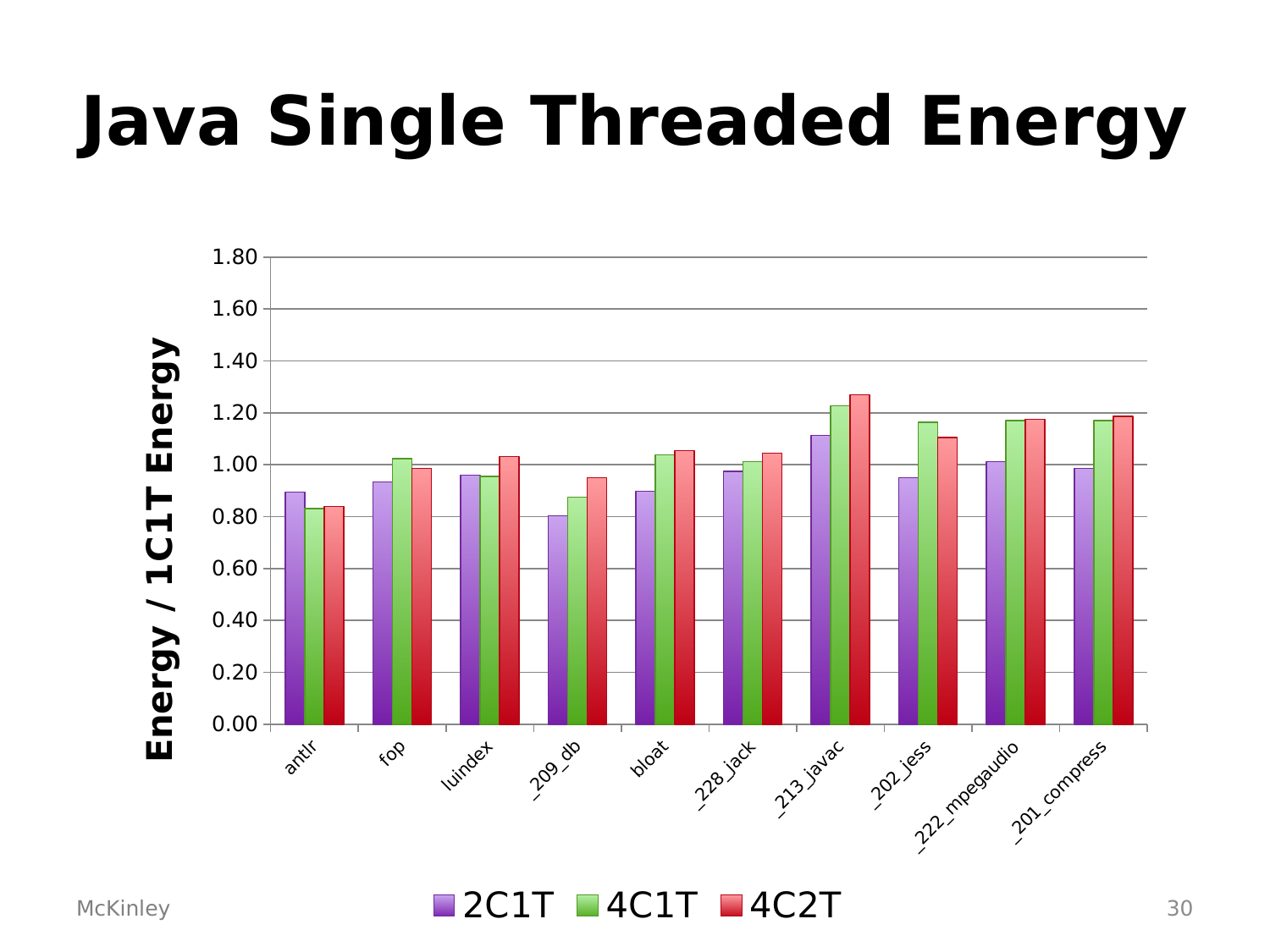

# Java Single Threaded Energy

### Chart

| Category |  |  |  |
|---|---|---|---|
| antlr | 0.895153747108265 | 0.831073119529956 | 0.8384886918605 |
| fop | 0.933003427974452 | 1.023033774585817 | 0.985181447674311 |
| luindex | 0.959903494485287 | 0.955592012262513 | 1.031355175750933 |
| _209_db | 0.803909087412868 | 0.874828792091341 | 0.949416581957391 |
| bloat | 0.897791382363804 | 1.037977442394143 | 1.05410273625741 |
| _228_jack | 0.973691336941785 | 1.012606542699727 | 1.045251109277357 |
| _213_javac | 1.112419336766747 | 1.226801296049653 | 1.269904392141777 |
| _202_jess | 0.94980413295949 | 1.164026023537676 | 1.104227452410503 |
| _222_mpegaudio | 1.011319962536864 | 1.170283419593363 | 1.175619379440764 |
| _201_compress | 0.985253625910652 | 1.16981942629749 | 1.186977239897817 |
McKinley
30